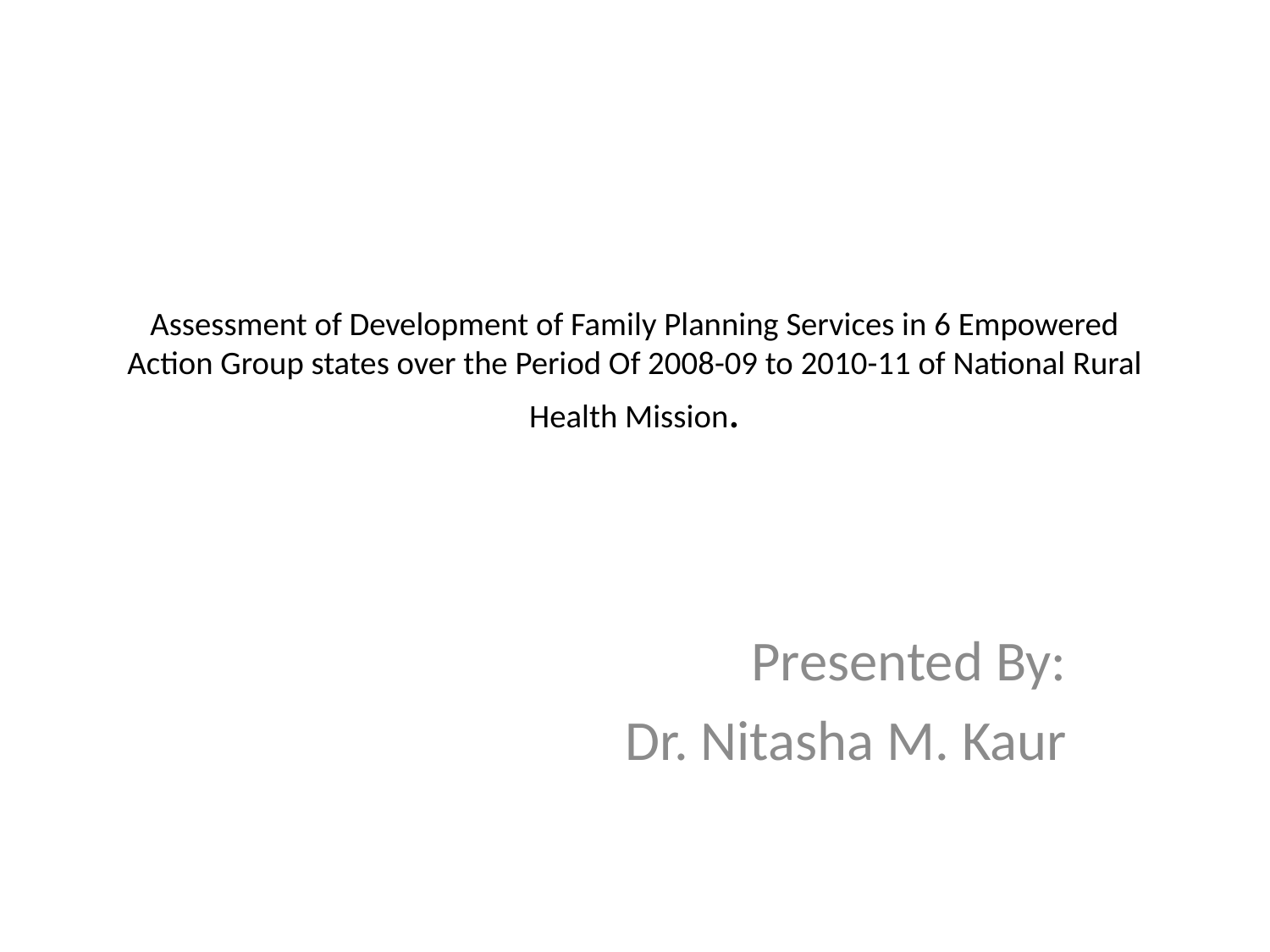

# Assessment of Development of Family Planning Services in 6 Empowered Action Group states over the Period Of 2008-09 to 2010-11 of National Rural Health Mission.

Presented By:
Dr. Nitasha M. Kaur